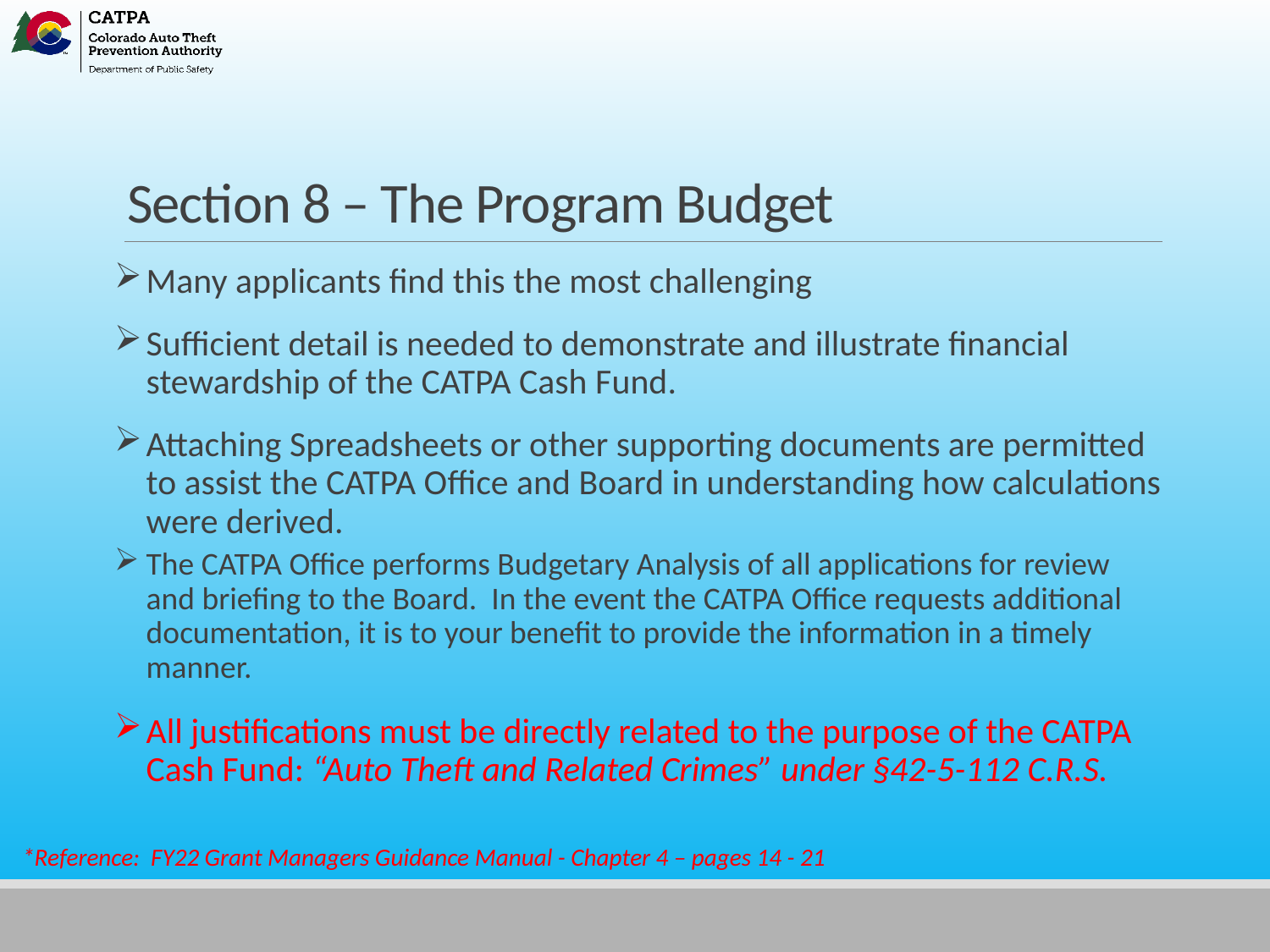

# Section 8 – The Program Budget
Many applicants find this the most challenging
Sufficient detail is needed to demonstrate and illustrate financial stewardship of the CATPA Cash Fund.
Attaching Spreadsheets or other supporting documents are permitted to assist the CATPA Office and Board in understanding how calculations were derived.
The CATPA Office performs Budgetary Analysis of all applications for review and briefing to the Board.  In the event the CATPA Office requests additional documentation, it is to your benefit to provide the information in a timely manner.
All justifications must be directly related to the purpose of the CATPA Cash Fund: “Auto Theft and Related Crimes” under §42-5-112 C.R.S.
*Reference:  FY22 Grant Managers Guidance Manual - Chapter 4 – pages 14 - 21